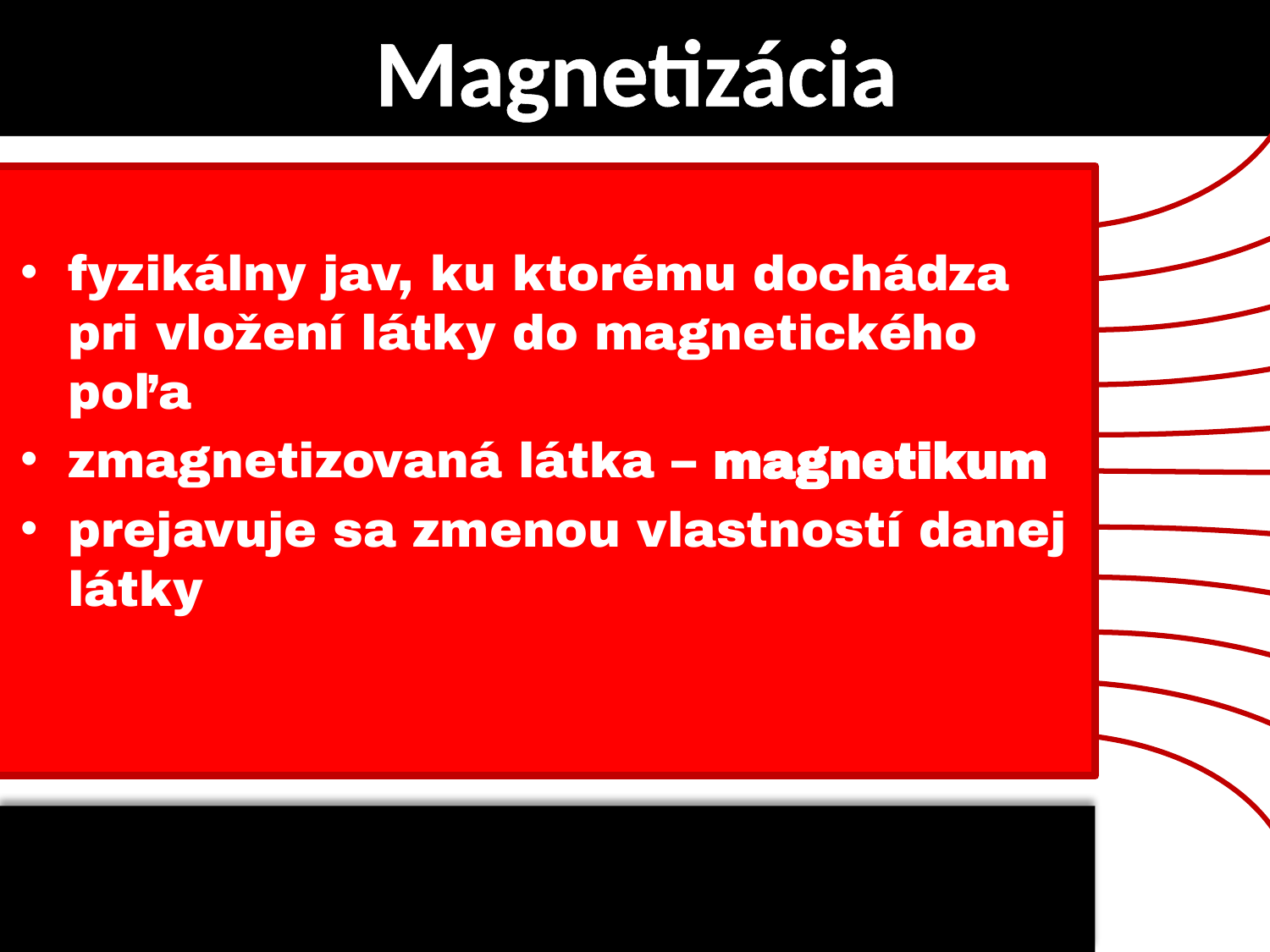

# Magnetizácia

b

fyzikálny jav, ku ktorému dochádza pri vložení látky do magnetického poľa
zmagnetizovaná látka – magnetikum
prejavuje sa zmenou vlastností danej látky